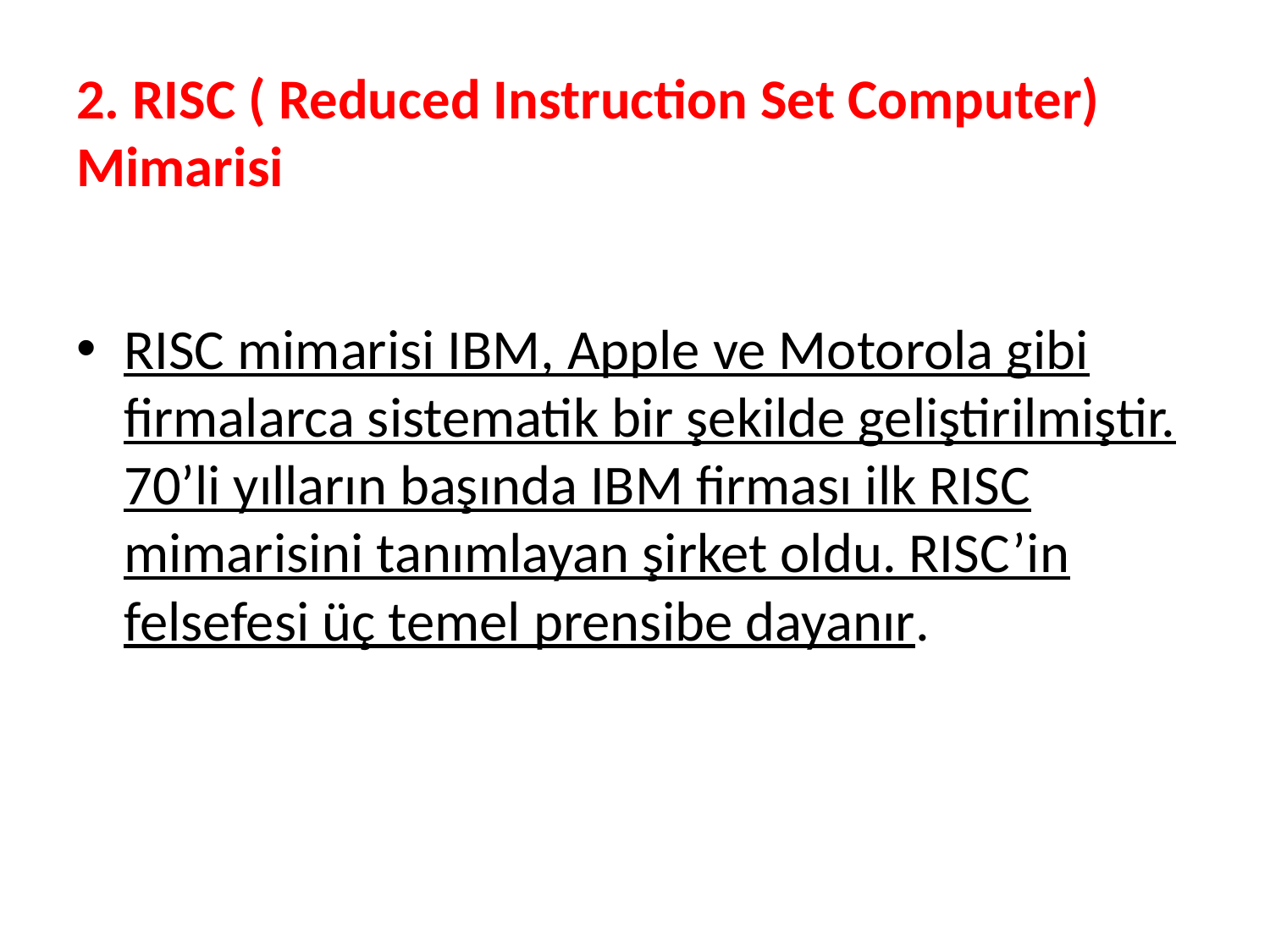

# 2. RISC ( Reduced Instruction Set Computer) Mimarisi
RISC mimarisi IBM, Apple ve Motorola gibi firmalarca sistematik bir şekilde geliştirilmiştir. 70’li yılların başında IBM firması ilk RISC mimarisini tanımlayan şirket oldu. RISC’in felsefesi üç temel prensibe dayanır.